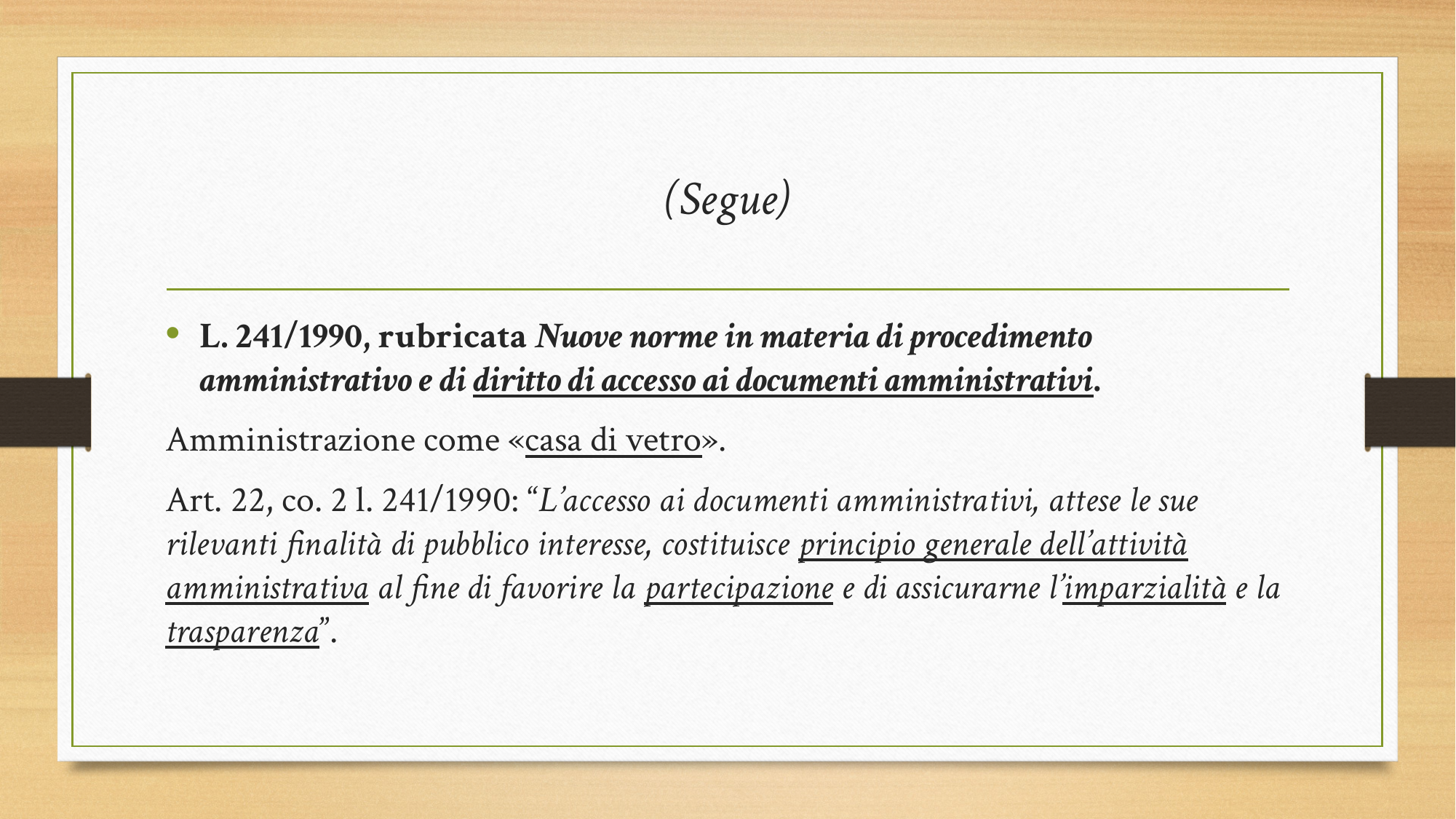

# (Segue)
L. 241/1990, rubricata Nuove norme in materia di procedimento amministrativo e di diritto di accesso ai documenti amministrativi.
Amministrazione come «casa di vetro».
Art. 22, co. 2 l. 241/1990: “L’accesso ai documenti amministrativi, attese le sue rilevanti finalità di pubblico interesse, costituisce principio generale dell’attività amministrativa al fine di favorire la partecipazione e di assicurarne l’imparzialità e la trasparenza”.